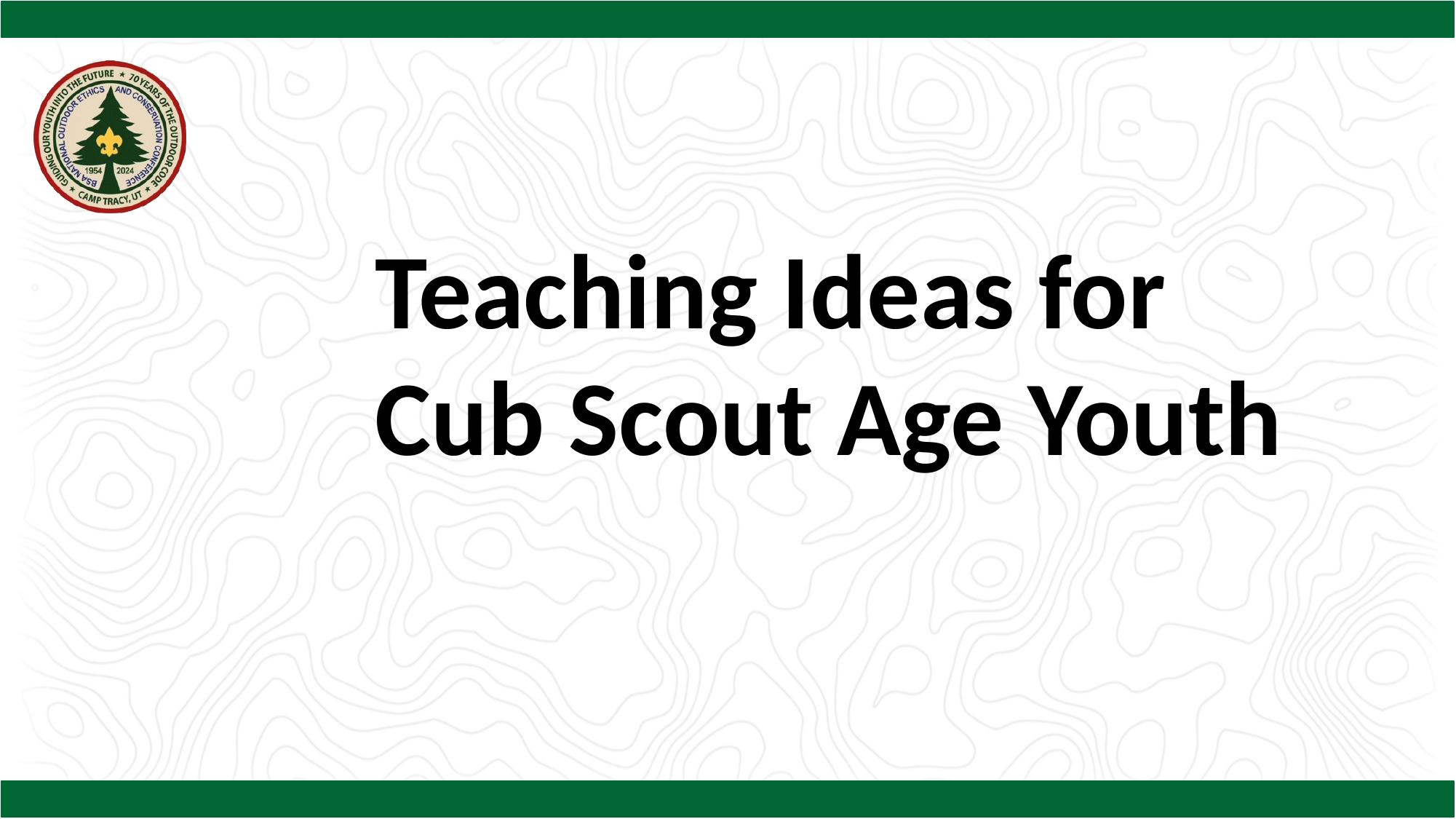

Teaching Ideas for Cub Scout Age Youth